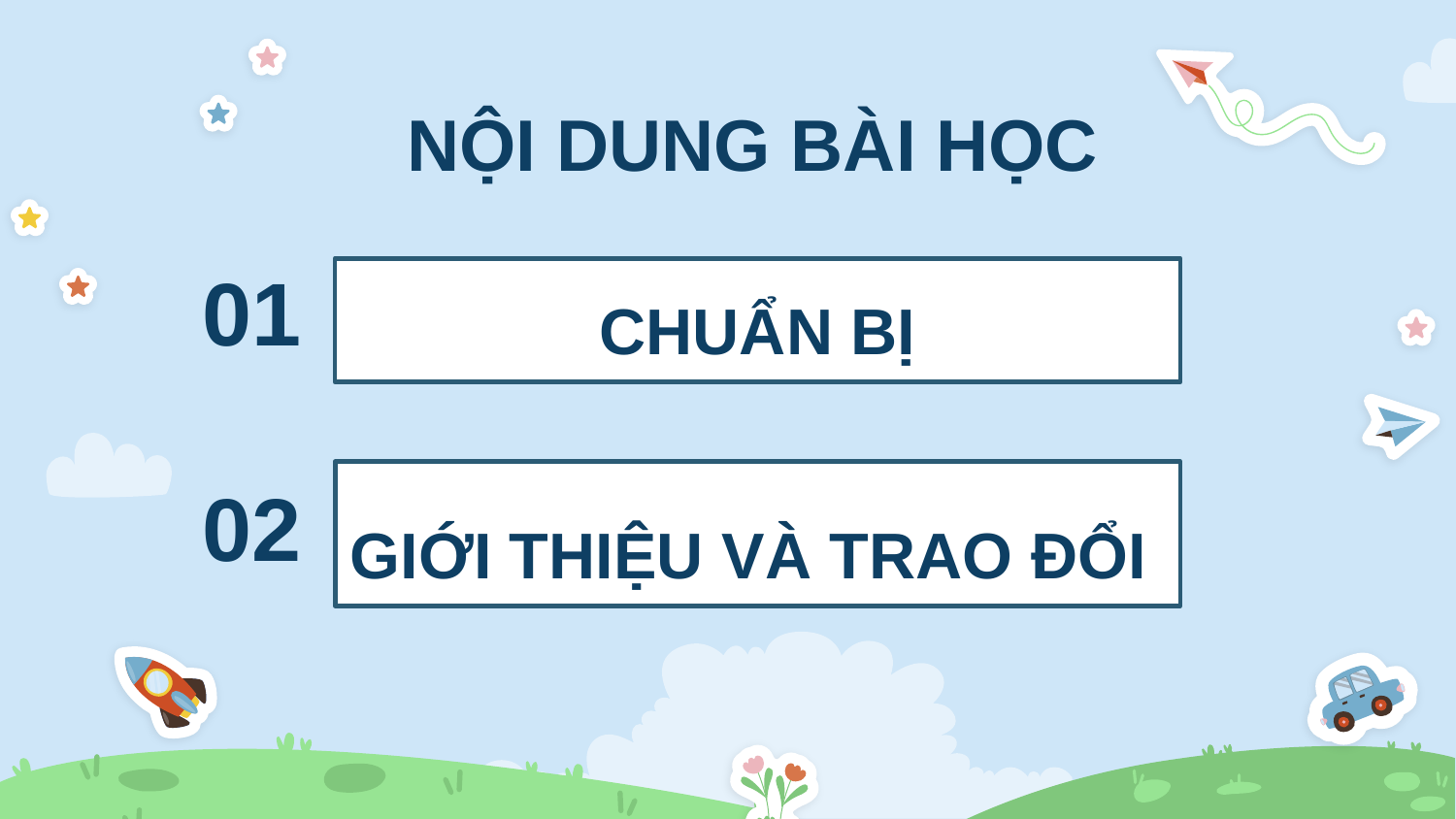

NỘI DUNG BÀI HỌC

CHUẨN BỊ
01
GIỚI THIỆU VÀ TRAO ĐỔI
02